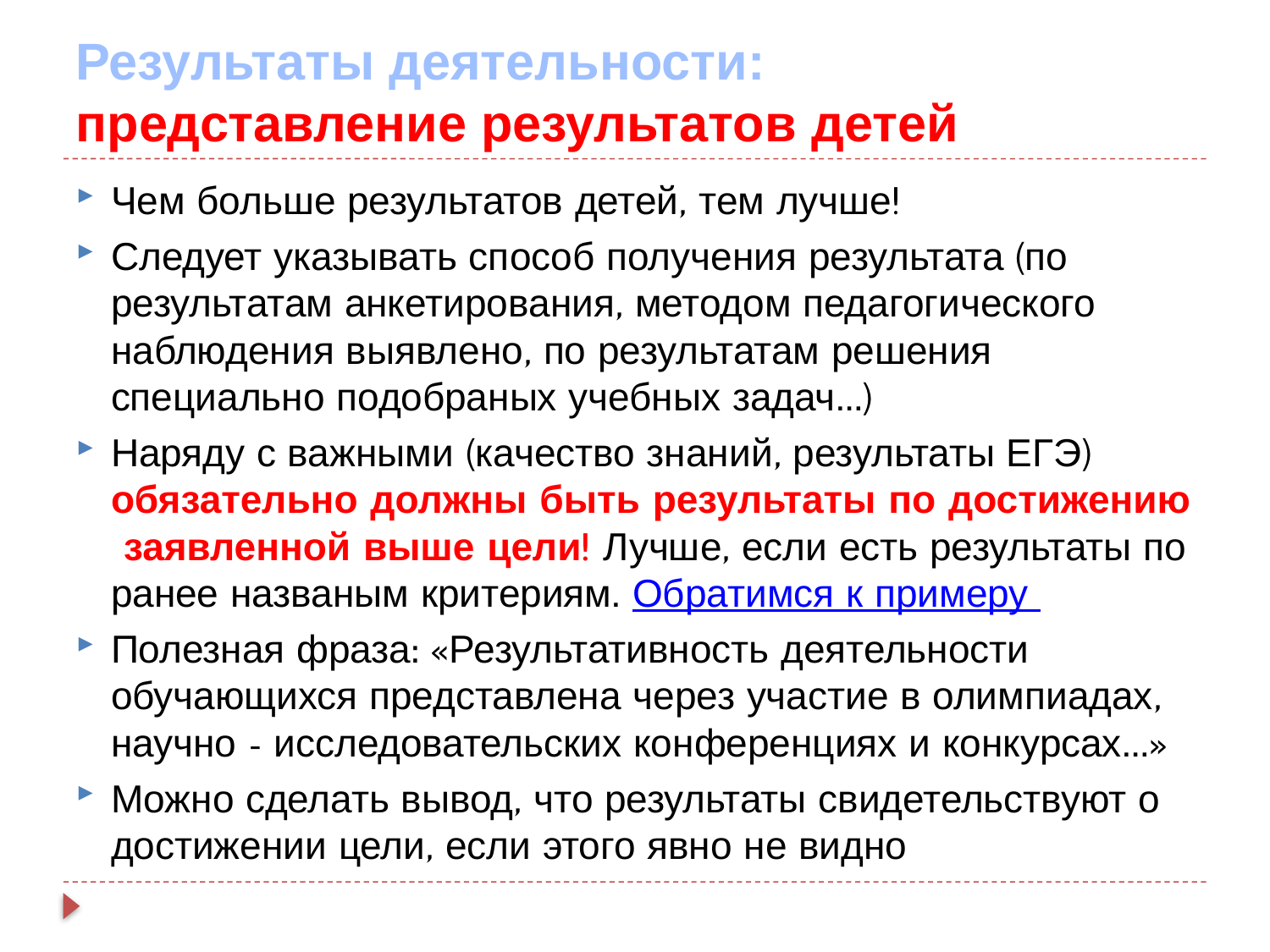

# Результаты деятельности: представление результатов детей
Чем больше результатов детей, тем лучше!
Следует указывать способ получения результата (по результатам анкетирования, методом педагогического наблюдения выявлено, по результатам решения специально подобраных учебных задач…)
Наряду с важными (качество знаний, результаты ЕГЭ) обязательно должны быть результаты по достижению  заявленной выше цели! Лучше, если есть результаты по ранее названым критериям. Обратимся к примеру
Полезная фраза: «Результативность деятельности обучающихся представлена через участие в олимпиадах, научно - исследовательских конференциях и конкурсах…»
Можно сделать вывод, что результаты свидетельствуют о достижении цели, если этого явно не видно